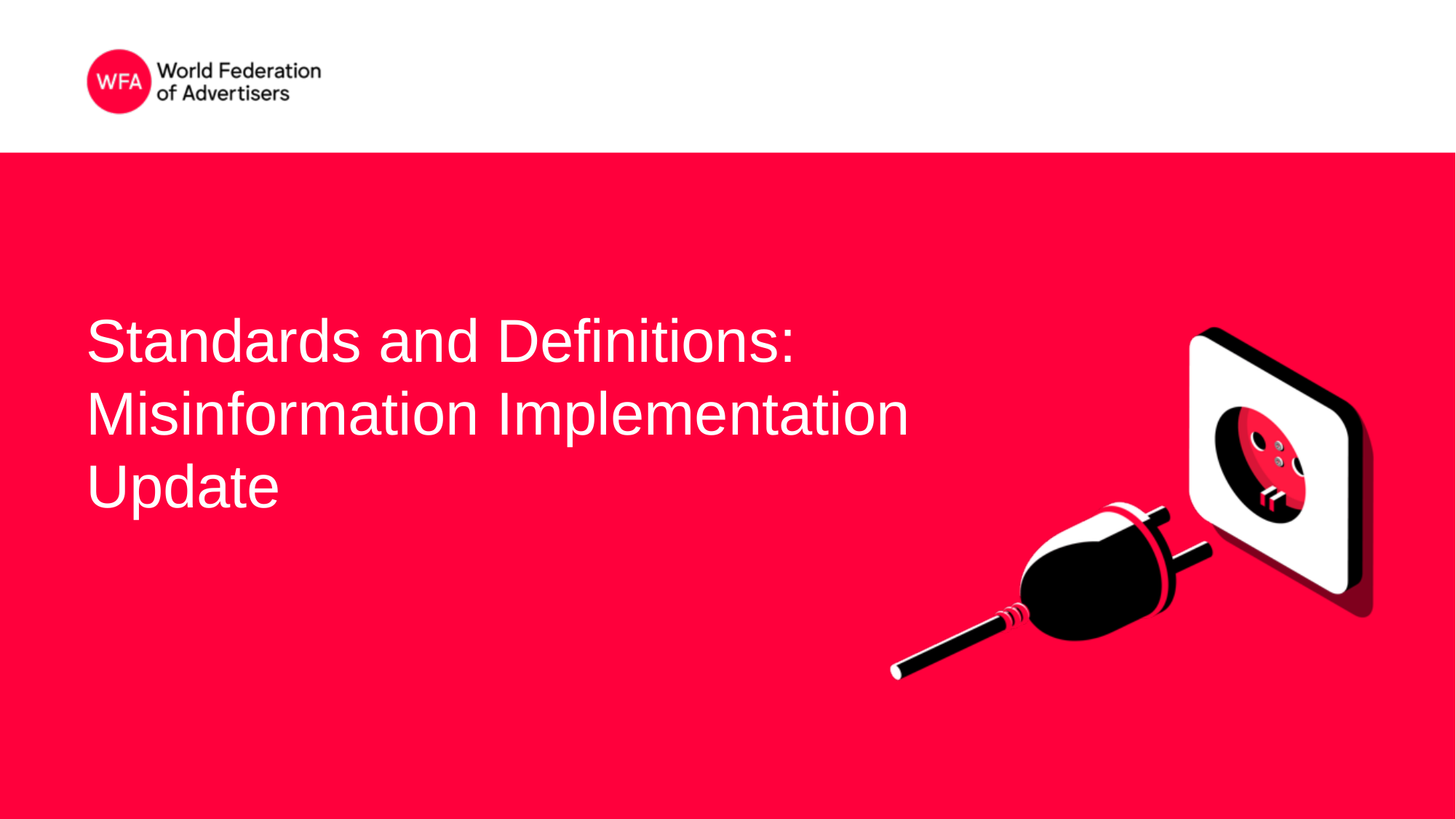

# Standards and Definitions: Misinformation Implementation Update